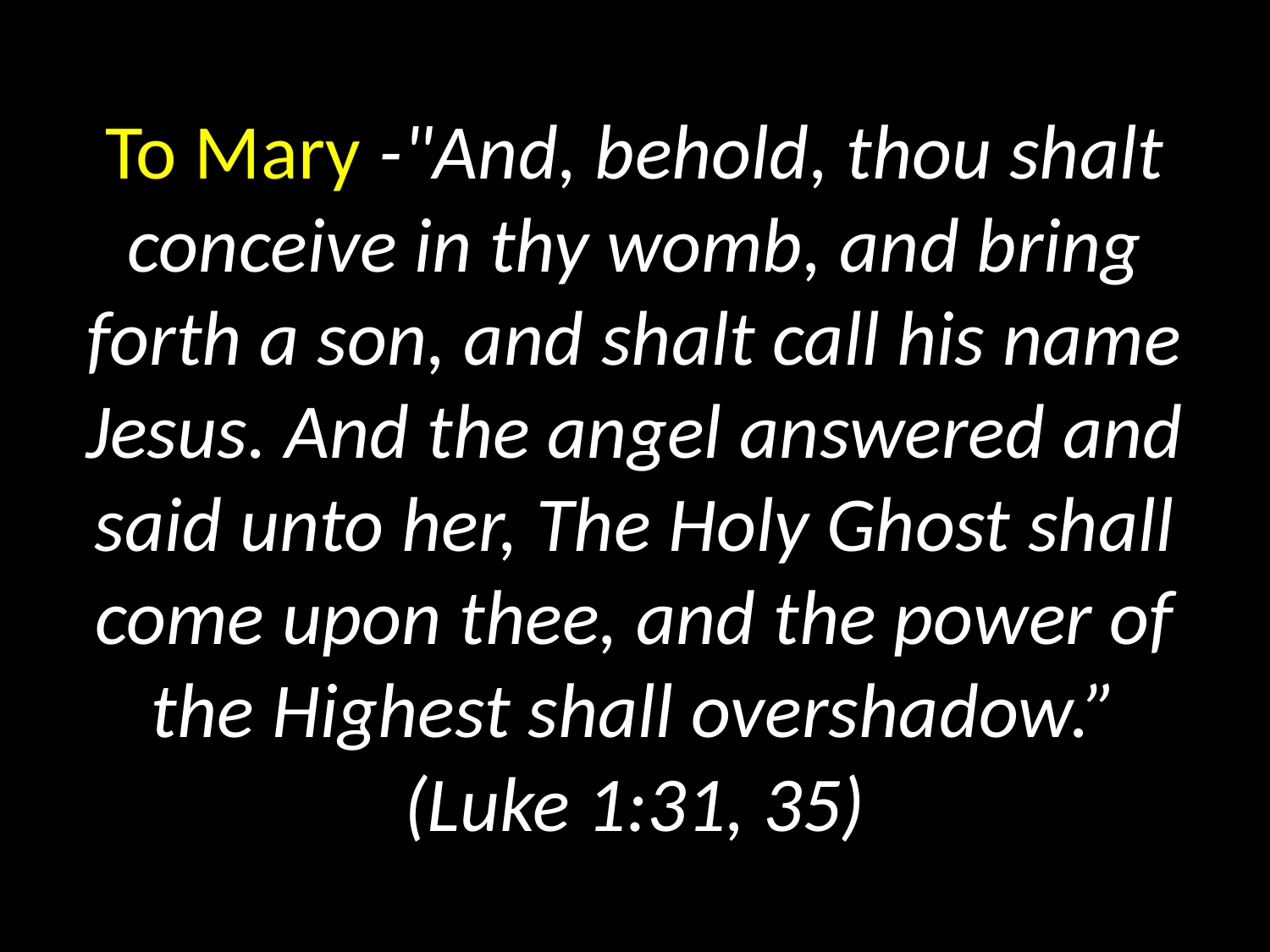

# To Mary -"And, behold, thou shalt conceive in thy womb, and bring forth a son, and shalt call his name Jesus. And the angel answered and said unto her, The Holy Ghost shall come upon thee, and the power of the Highest shall overshadow.” (Luke 1:31, 35)